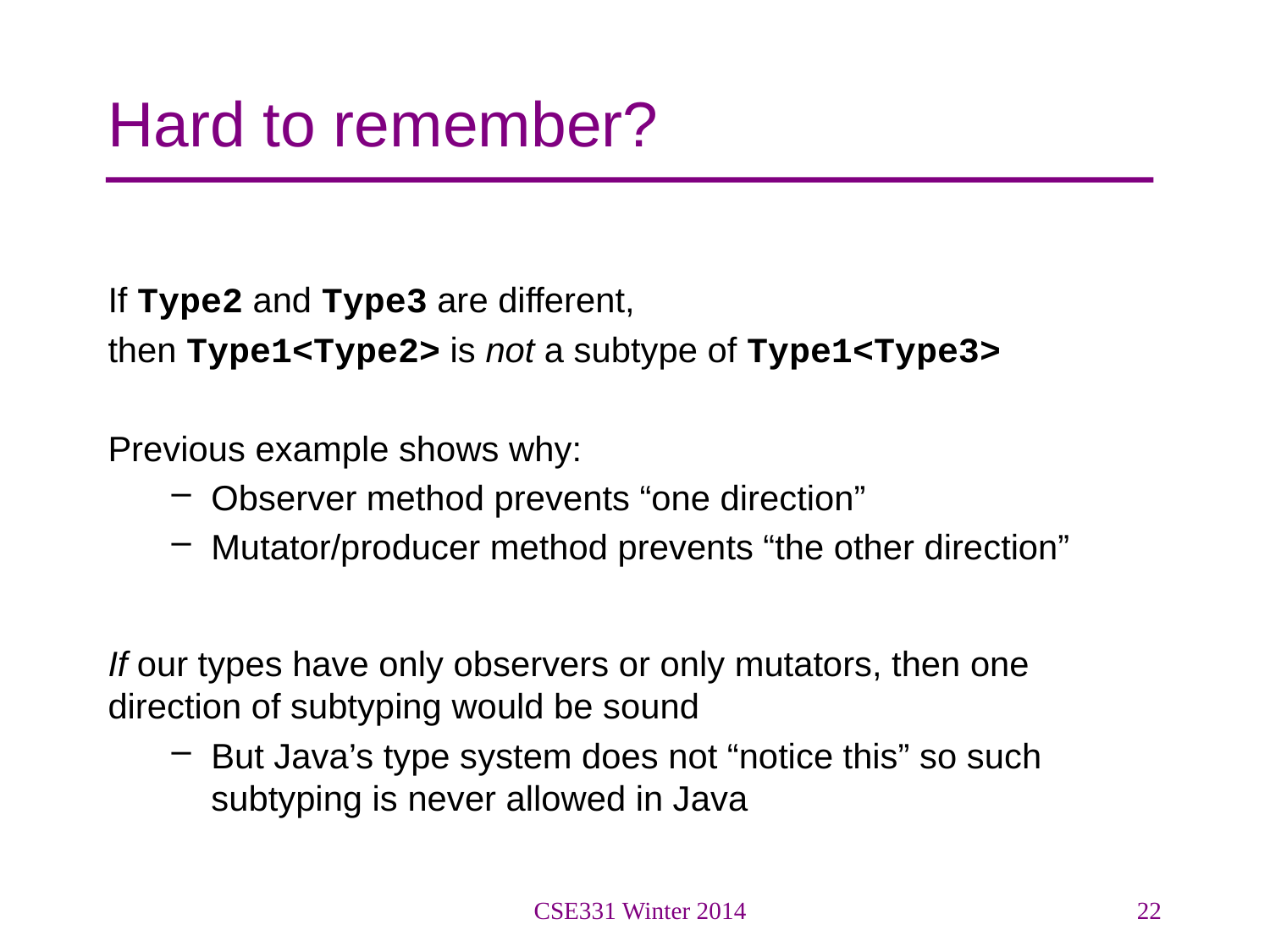

# Hard to remember?

If Type2 and Type3 are different,
then Type1<Type2> is not a subtype of Type1<Type3>

Previous example shows why:
Observer method prevents “one direction”
Mutator/producer method prevents “the other direction”

If our types have only observers or only mutators, then one direction of subtyping would be sound
But Java’s type system does not “notice this” so such subtyping is never allowed in Java
CSE331 Winter 2014
22